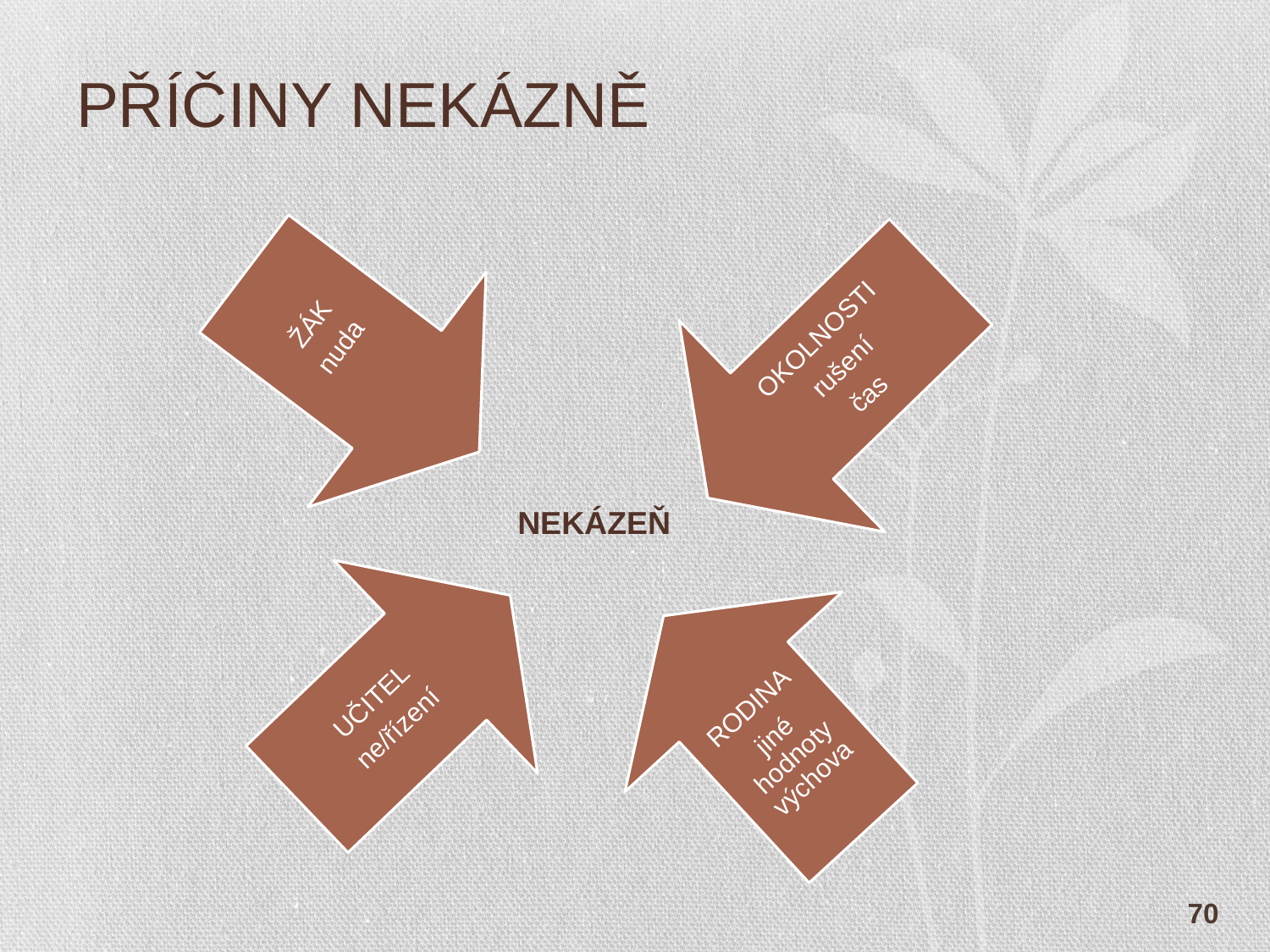

# PŘÍČINY NEKÁZNĚ
ŽÁK
nuda

OKOLNOSTI
rušení
čas
RODINA
jiné hodnoty výchova
UČITEL
ne/řízení
NEKÁZEŇ
70